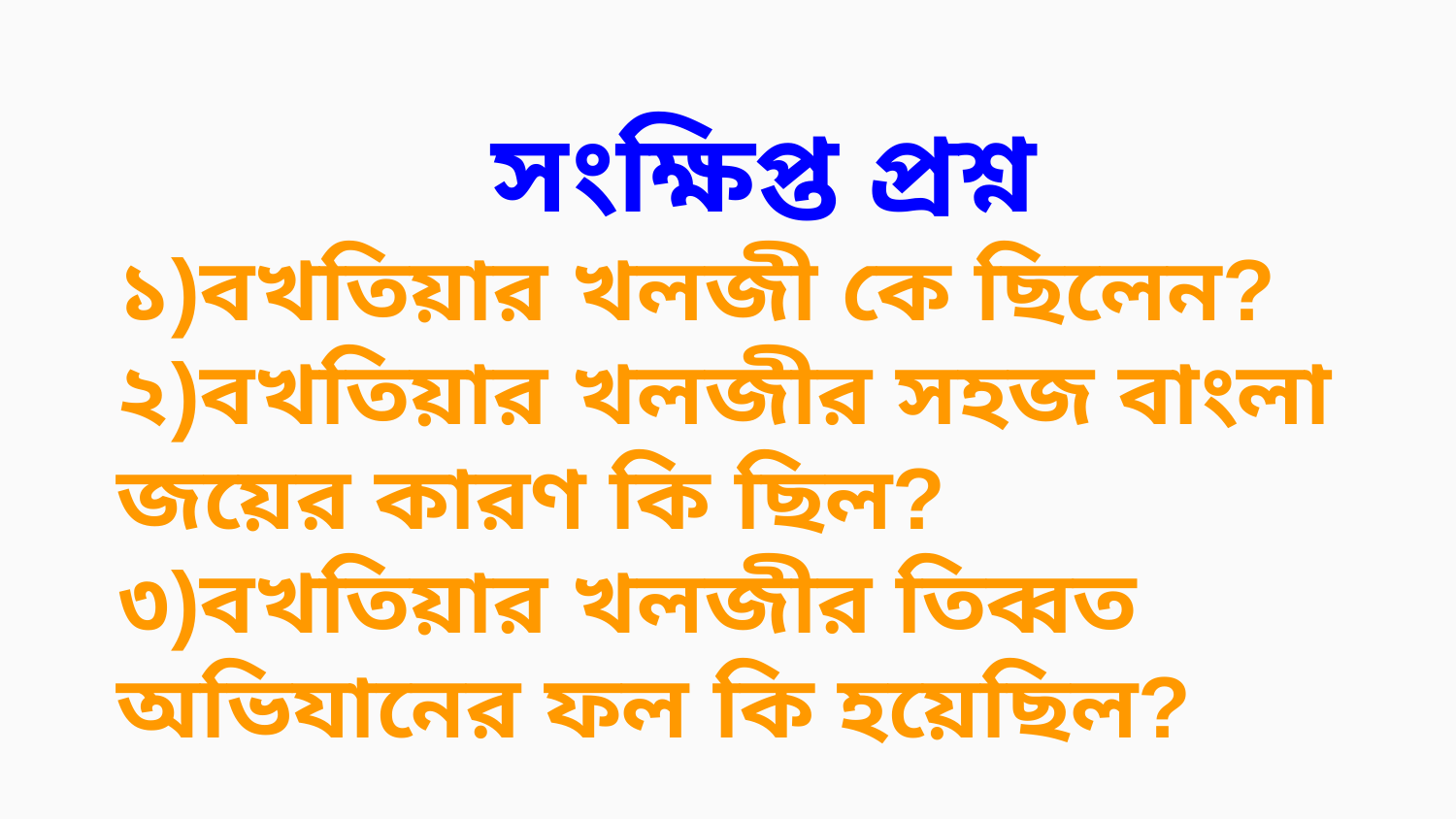

সংক্ষিপ্ত প্রশ্ন
১)বখতিয়ার খলজী কে ছিলেন?
২)বখতিয়ার খলজীর সহজ বাংলা জয়ের কারণ কি ছিল?
৩)বখতিয়ার খলজীর তিব্বত অভিযানের ফল কি হয়েছিল?